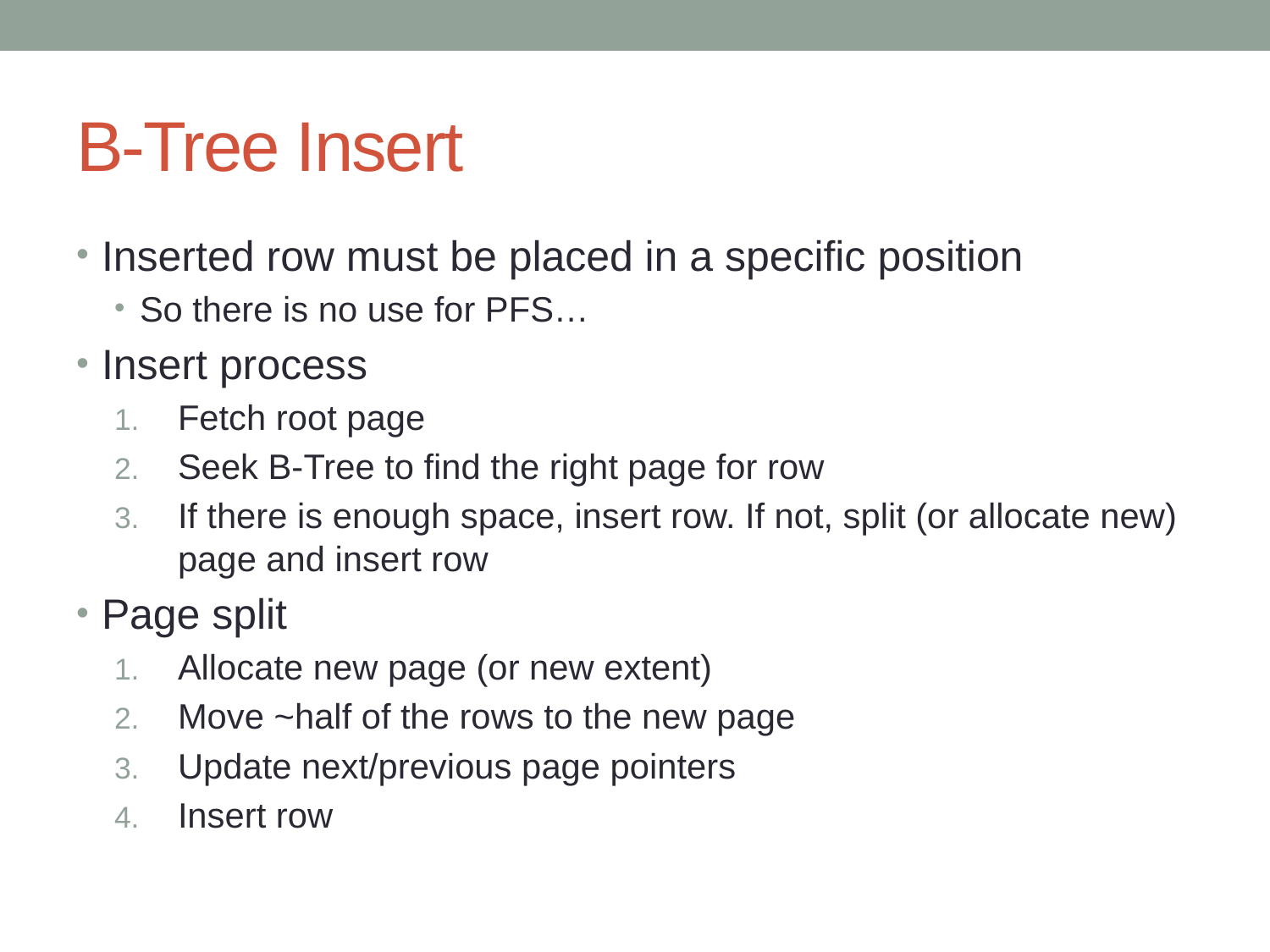

# B-Tree Insert
Inserted row must be placed in a specific position
So there is no use for PFS…
Insert process
Fetch root page
Seek B-Tree to find the right page for row
If there is enough space, insert row. If not, split (or allocate new) page and insert row
Page split
Allocate new page (or new extent)
Move ~half of the rows to the new page
Update next/previous page pointers
Insert row